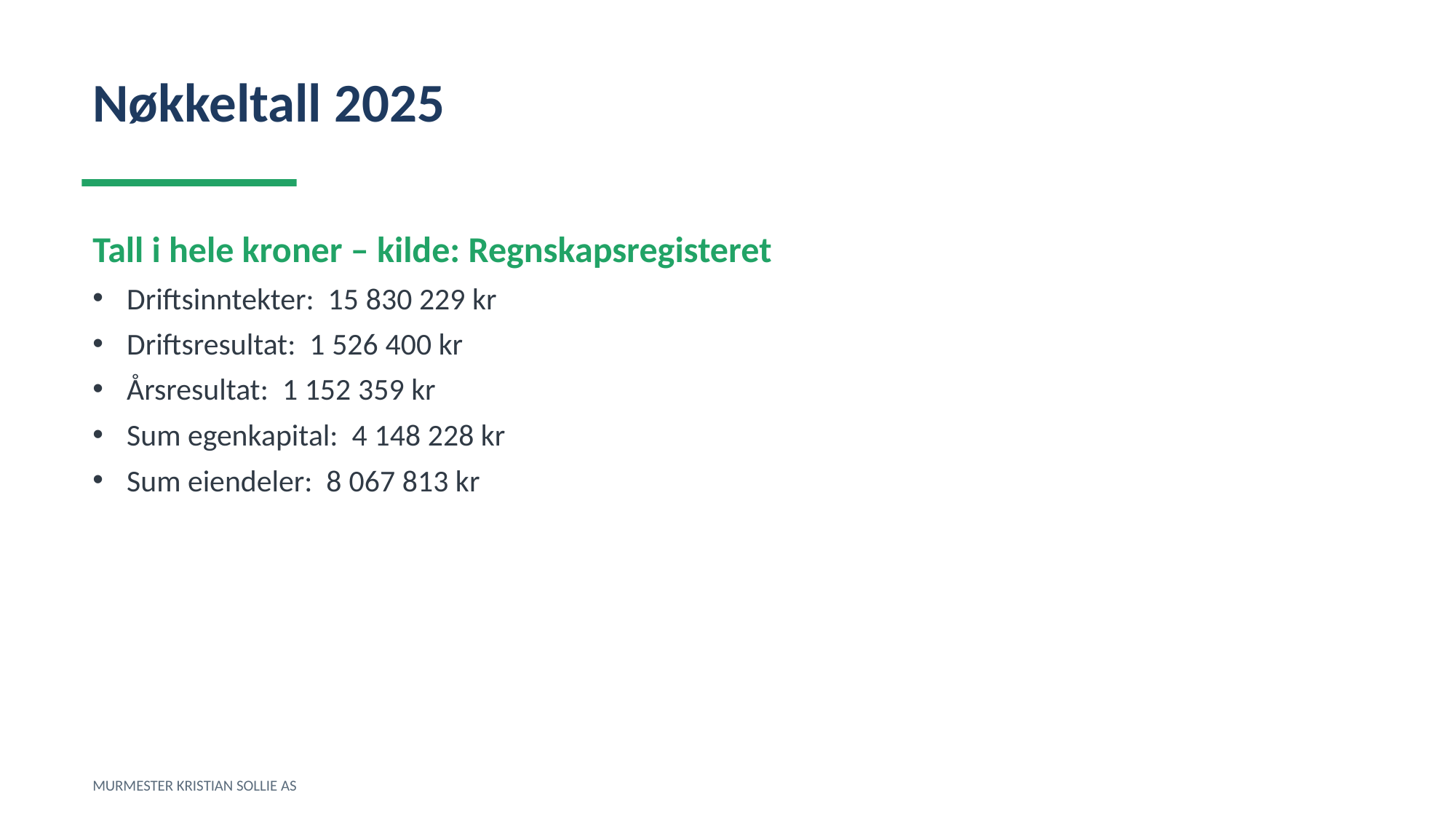

Nøkkeltall 2025

Tall i hele kroner – kilde: Regnskapsregisteret
Driftsinntekter:  15 830 229 kr
Driftsresultat:  1 526 400 kr
Årsresultat:  1 152 359 kr
Sum egenkapital:  4 148 228 kr
Sum eiendeler:  8 067 813 kr
MURMESTER KRISTIAN SOLLIE AS